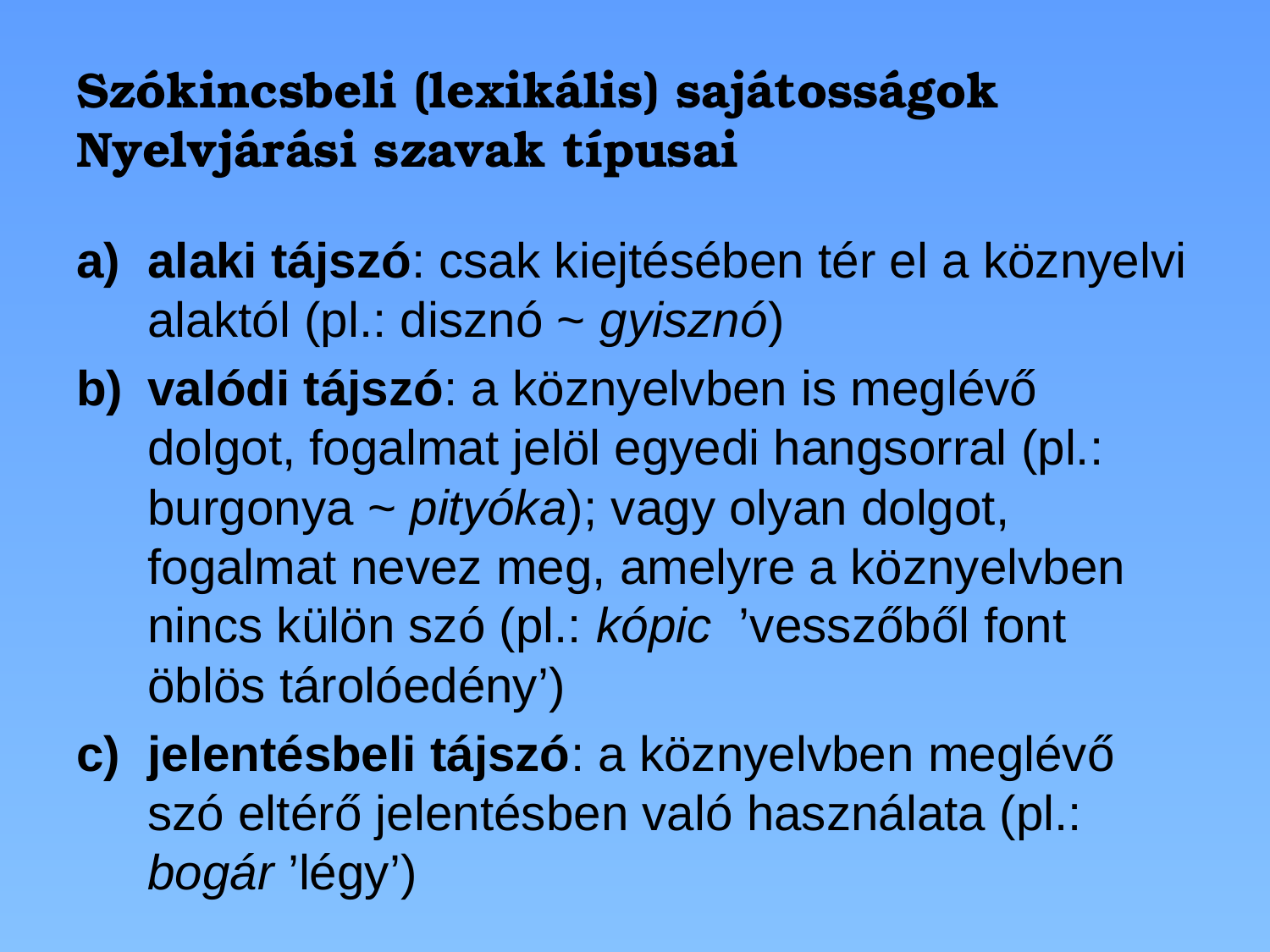

# Szókincsbeli (lexikális) sajátosságok Nyelvjárási szavak típusai
alaki tájszó: csak kiejtésében tér el a köznyelvi alaktól (pl.: disznó ~ gyisznó)
valódi tájszó: a köznyelvben is meglévő dolgot, fogalmat jelöl egyedi hangsorral (pl.: burgonya ~ pityóka); vagy olyan dolgot, fogalmat nevez meg, amelyre a köznyelvben nincs külön szó (pl.: kópic  ’vesszőből font öblös tárolóedény’)
jelentésbeli tájszó: a köznyelvben meglévő szó eltérő jelentésben való használata (pl.: bogár ’légy’)